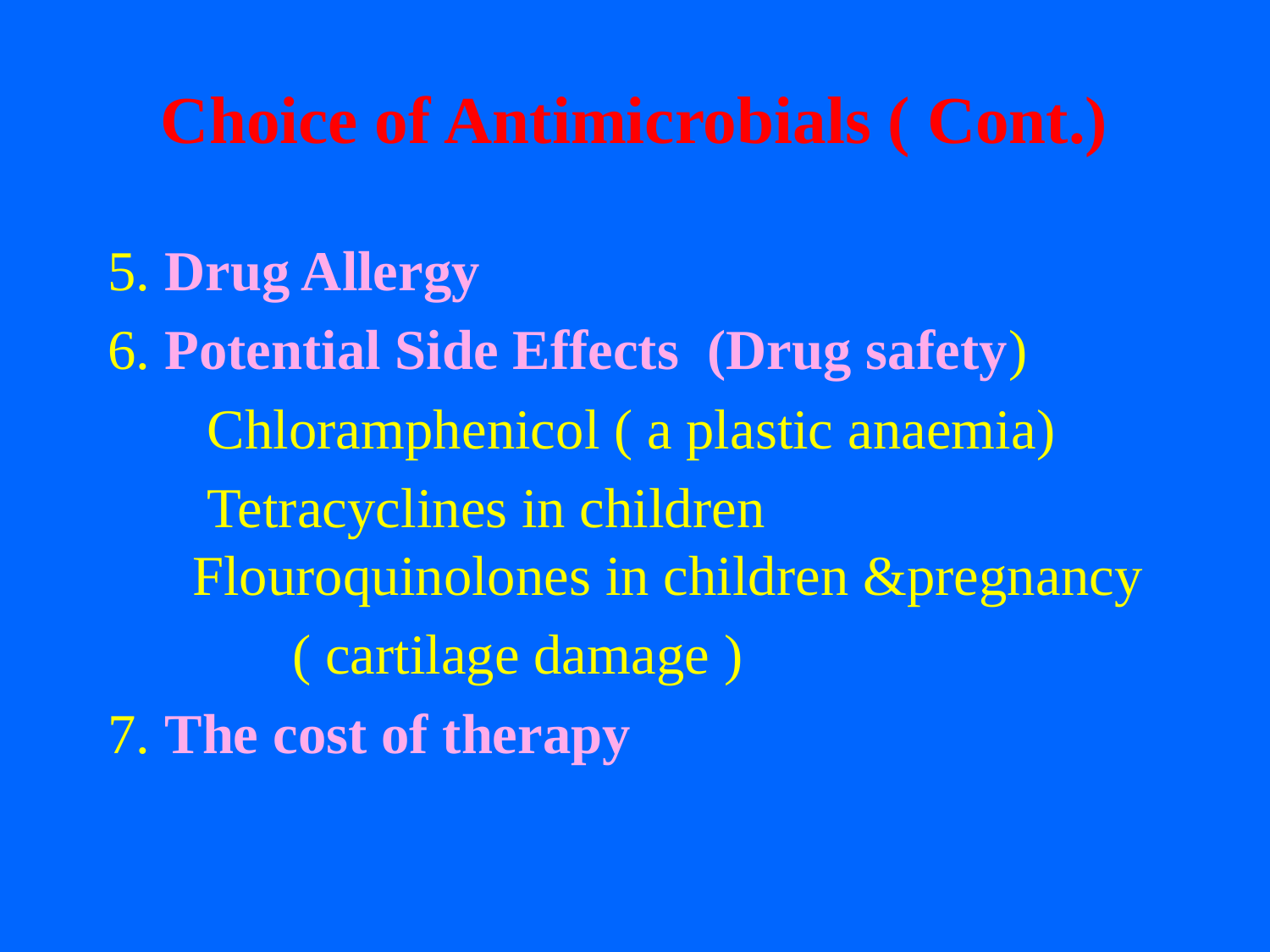

# Choice of Antimicrobials ( Cont.)
5. Drug Allergy
6. Potential Side Effects  (Drug safety)
       Chloramphenicol ( a plastic anaemia)
       Tetracyclines in children        Flouroquinolones in children &pregnancy
             ( cartilage damage )
7. The cost of therapy